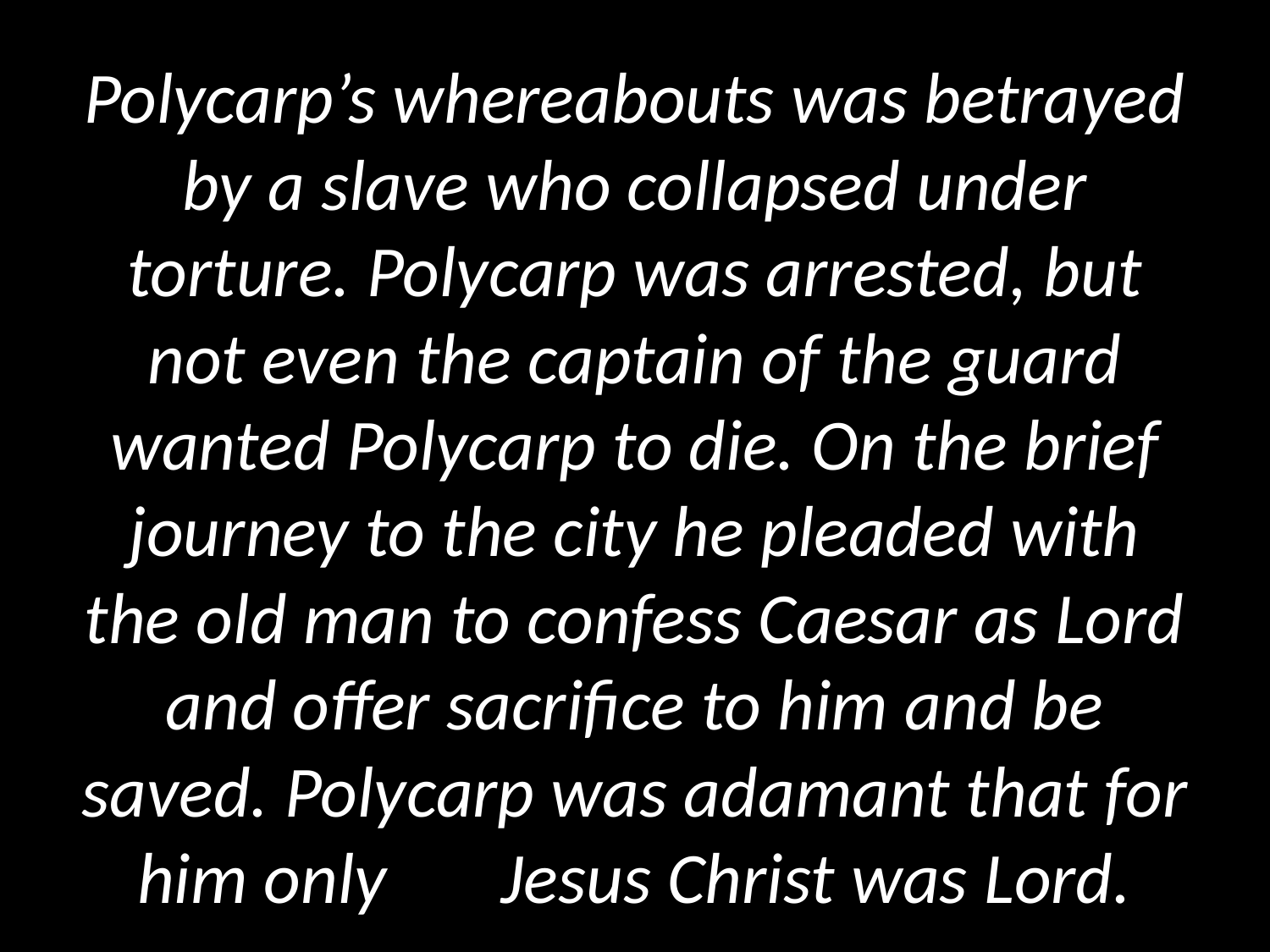

# Polycarp’s whereabouts was betrayed by a slave who collapsed under torture. Polycarp was arrested, but not even the captain of the guard wanted Polycarp to die. On the brief journey to the city he pleaded with the old man to confess Caesar as Lord and offer sacrifice to him and be saved. Polycarp was adamant that for him only       Jesus Christ was Lord.